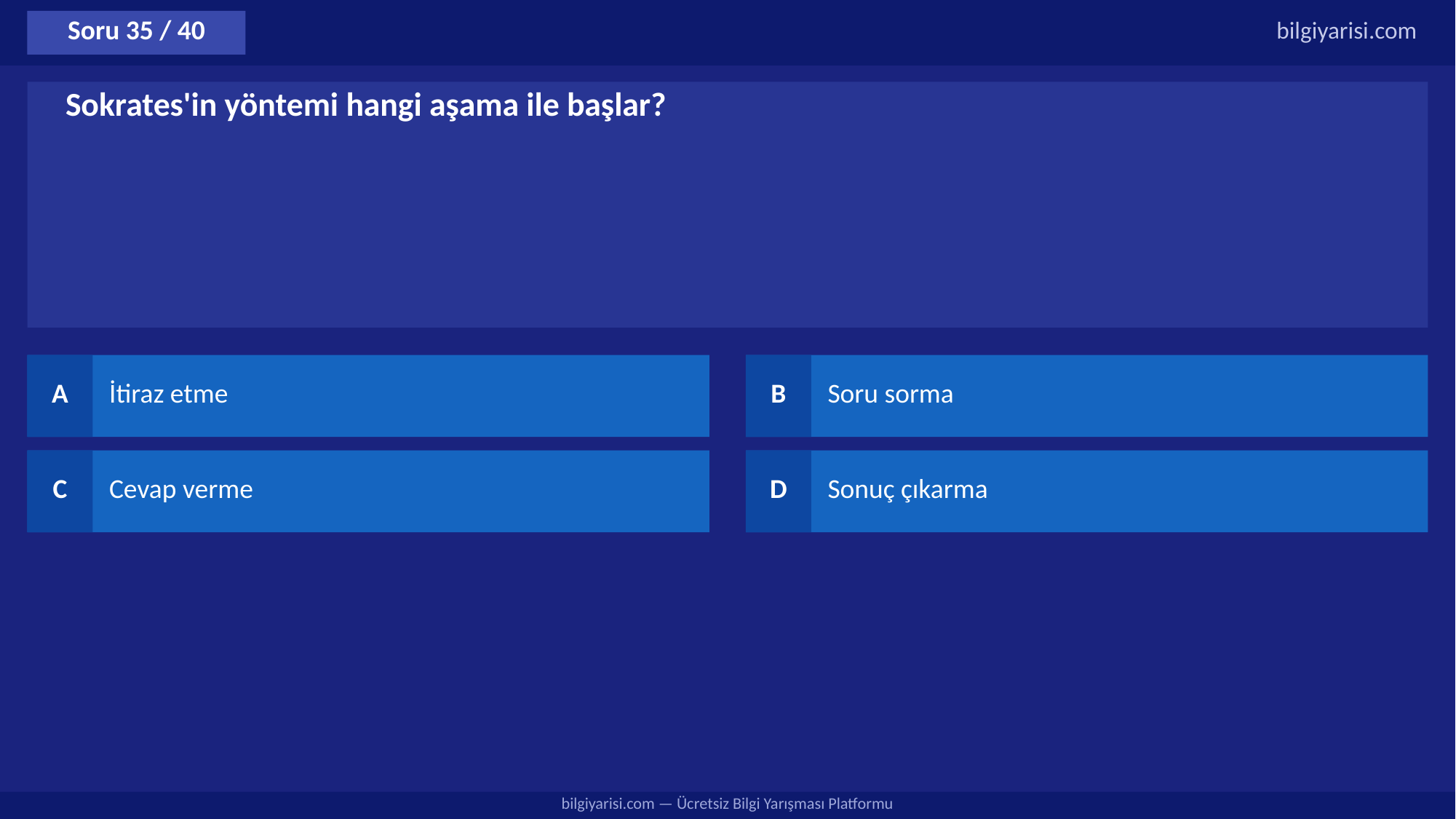

Soru 35 / 40
bilgiyarisi.com

Sokrates'in yöntemi hangi aşama ile başlar?

A
İtiraz etme

B
Soru sorma

C
Cevap verme

D
Sonuç çıkarma
bilgiyarisi.com — Ücretsiz Bilgi Yarışması Platformu